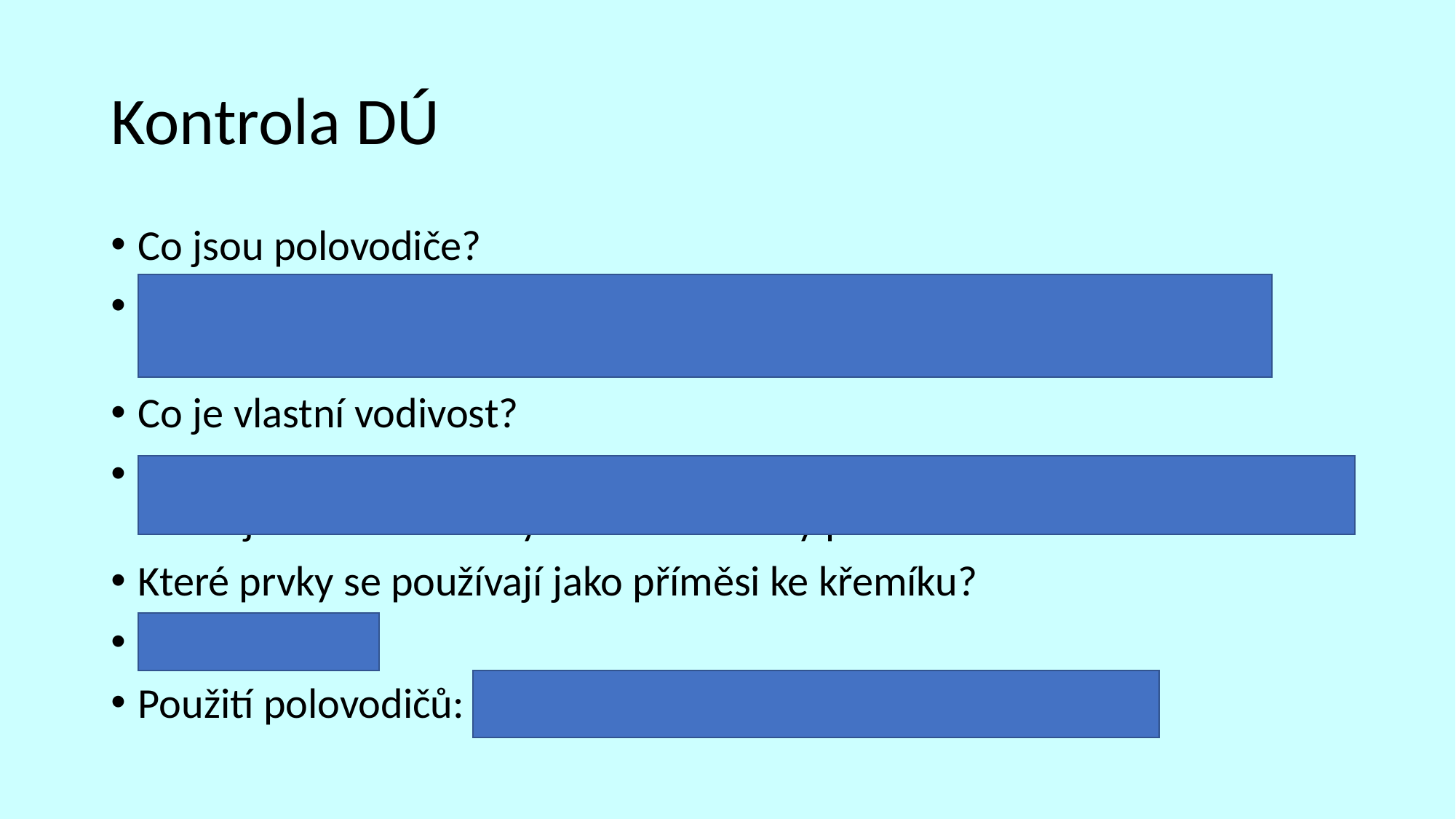

# Kontrola DÚ
Co jsou polovodiče?
látky, které mají schopnost chovat se za určitých podmínek jako vodiče nebo jako izolanty.
Co je vlastní vodivost?
Zvýšením teploty- zvýší elektrony energii – opouští své místo(díra) a vznikají volné elektrony- tvoří elektrický proud
Které prvky se používají jako příměsi ke křemíku?
Fosfor a bor
Použití polovodičů: tranzistory – mikroprocesory- počítač.